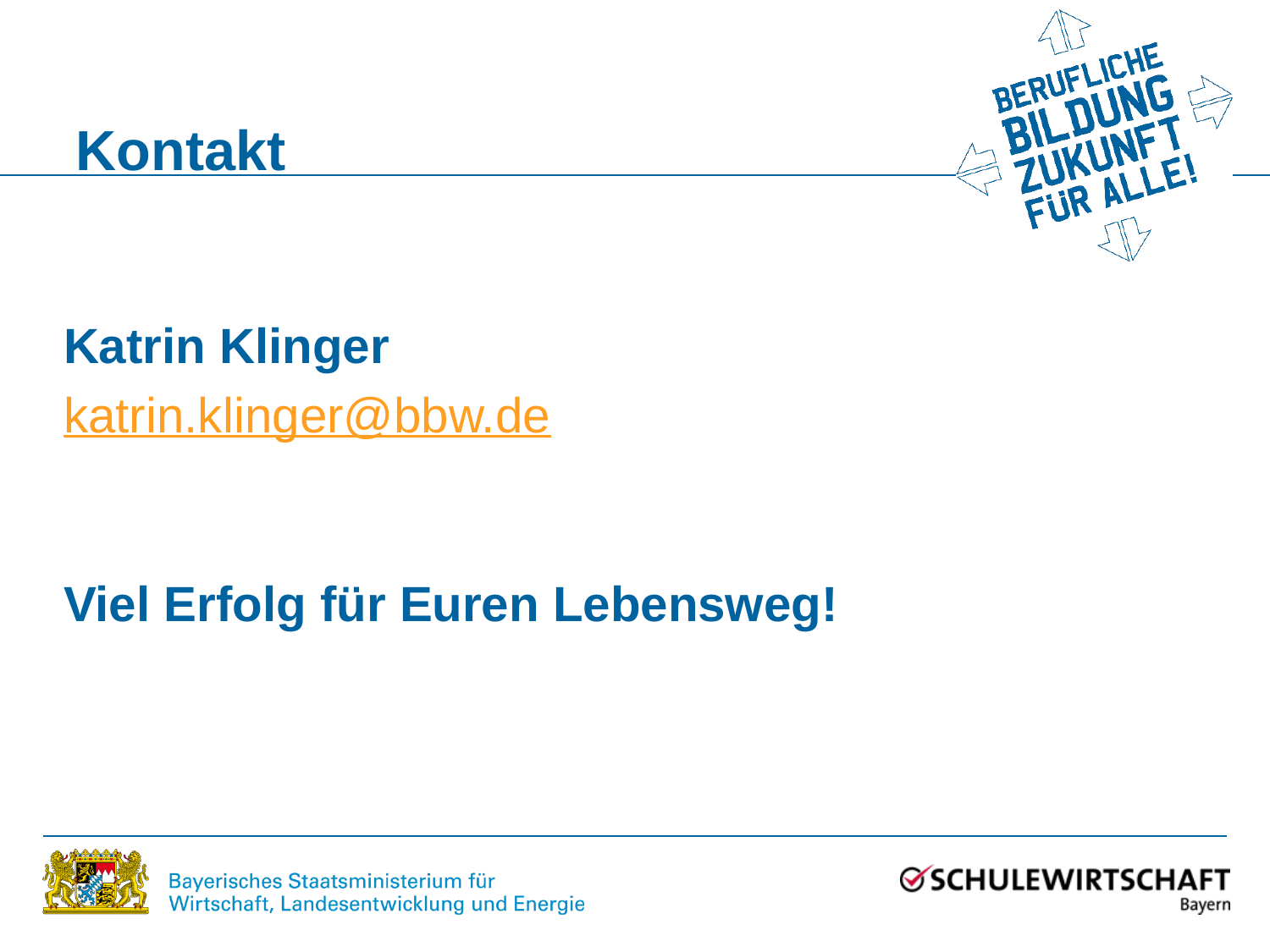

# Kontakt

Katrin Klinger
katrin.klinger@bbw.de

Viel Erfolg für Euren Lebensweg!